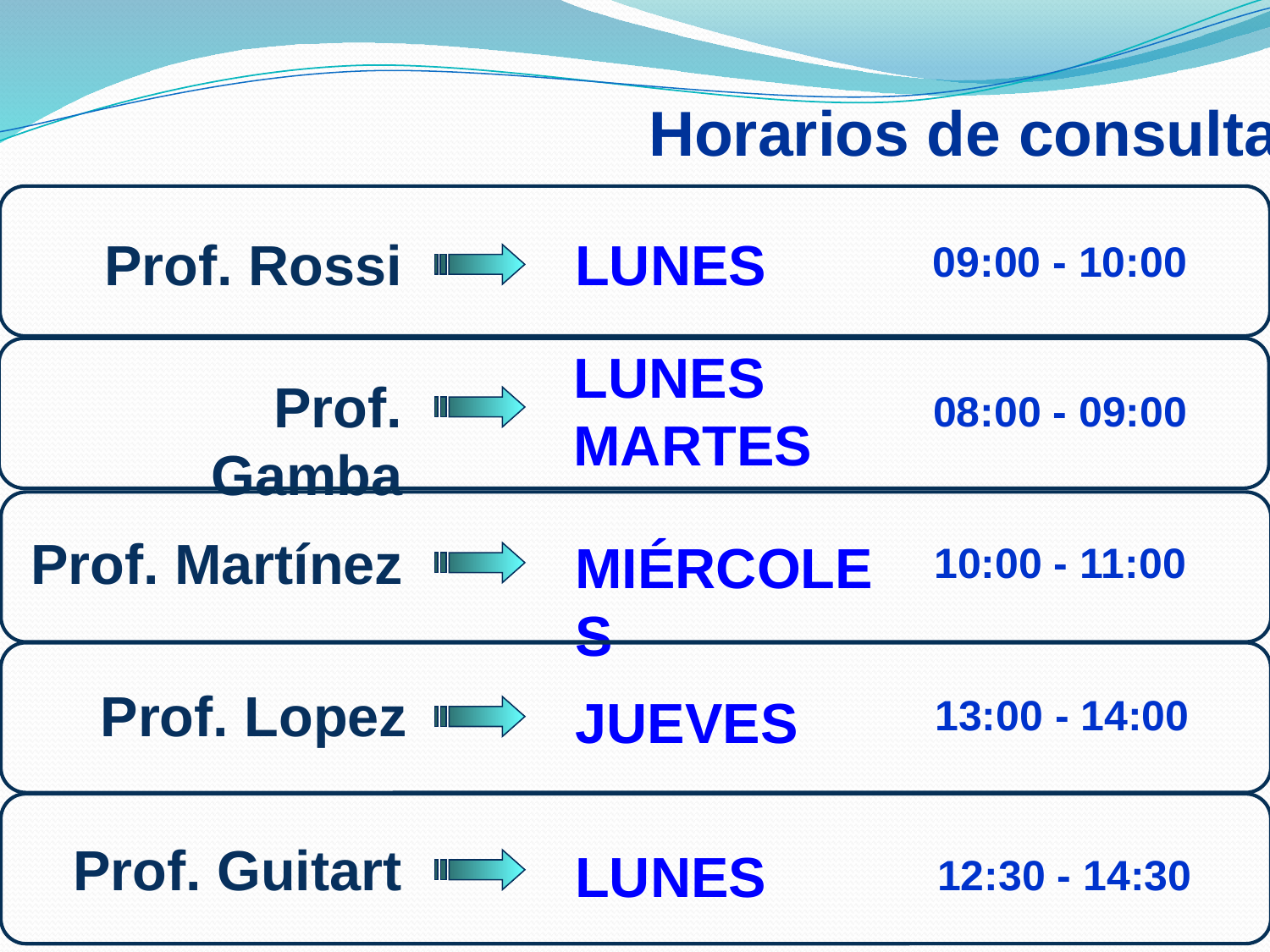

Horarios de consulta

Prof. Rossi
LUNES
09:00 - 10:00

LUNES
MARTES

Prof. Gamba
08:00 - 09:00

Prof. Martínez
MIÉRCOLES
10:00 - 11:00

Prof. Lopez
JUEVES
13:00 - 14:00

Prof. Guitart
LUNES
12:30 - 14:30